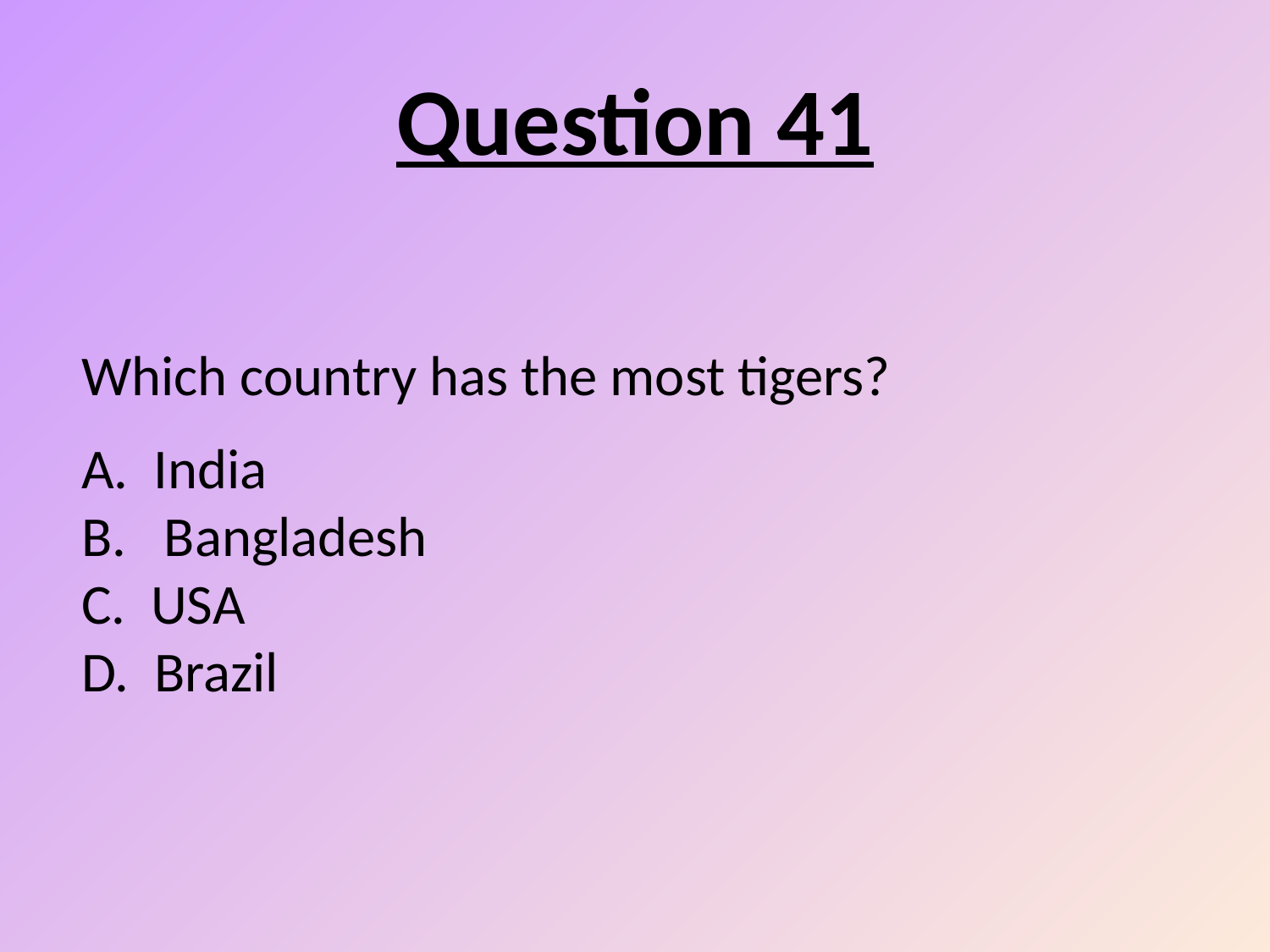

Question 41
# Which country has the most tigers? A.  India B.   Bangladesh C.  USA D.  Brazil